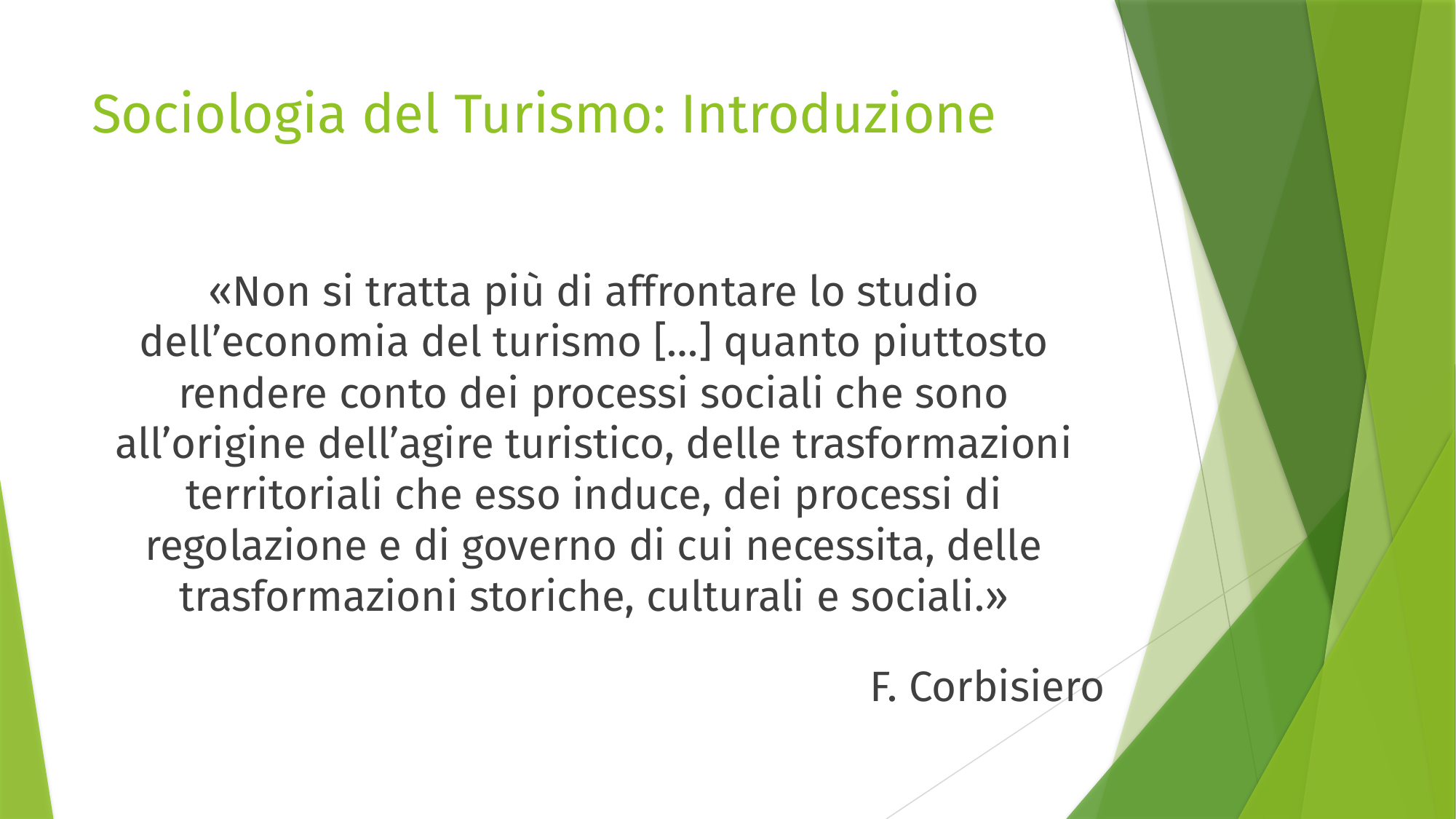

# Sociologia del Turismo: Introduzione
«Non si tratta più di affrontare lo studio dell’economia del turismo […] quanto piuttosto rendere conto dei processi sociali che sono all’origine dell’agire turistico, delle trasformazioni territoriali che esso induce, dei processi di regolazione e di governo di cui necessita, delle trasformazioni storiche, culturali e sociali.»

F. Corbisiero